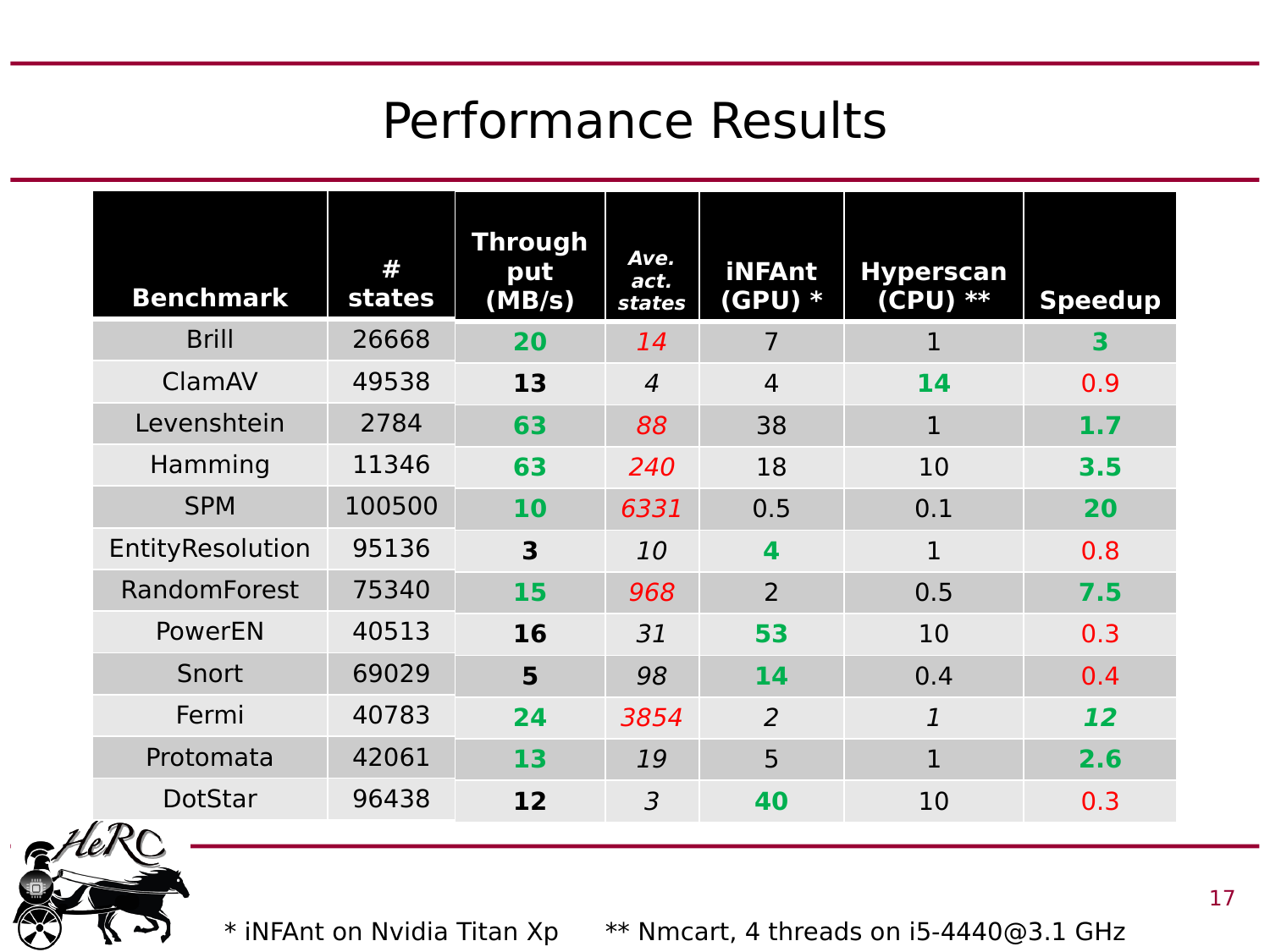

# Performance Results
| Benchmark | # states | Minimum Hardware Fan-out Achieved | Overlay | #R/ buffer | Through put (MB/s) |
| --- | --- | --- | --- | --- | --- |
| Brill | 26668 | 40 | 8K | 4 | 20 |
| ClamAV | 49538 | 18 | 12K | 5 | 13 |
| Levenshtein | 2784 | 17 | 12K | 1 | 63 |
| Hamming | 11346 | 21 | 12K | 1 | 63 |
| SPM | 100500 | 8 | 20K | 5 | 11 |
| EntityResolution | 95136 | 62 | 4K | 19 | 3 |
| RandomForest | 75340 | 12 | 16K | 5 | 15 |
| PowerEN | 40513 | 29 | 8K | 5 | 16 |
| Snort | 69029 | 60 | 4K | 17 | 5 |
| Fermi | 40783 | 8 | 20K | 2 | 21 |
| Protomata | 42061 | 42 | 8K | 6 | 13 |
| DotStar | 96438 | 4 | 20K | 5 | 12 |
| Through put (MB/s) | Ave. act. states | iNFAnt (GPU) \* | Hyperscan (CPU) \*\* | Speedup |
| --- | --- | --- | --- | --- |
| 20 | 14 | 7 | 1 | 3 |
| 13 | 4 | 4 | 14 | 0.9 |
| 63 | 88 | 38 | 1 | 1.7 |
| 63 | 240 | 18 | 10 | 3.5 |
| 10 | 6331 | 0.5 | 0.1 | 20 |
| 3 | 10 | 4 | 1 | 0.8 |
| 15 | 968 | 2 | 0.5 | 7.5 |
| 16 | 31 | 53 | 10 | 0.3 |
| 5 | 98 | 14 | 0.4 | 0.4 |
| 24 | 3854 | 2 | 1 | 12 |
| 13 | 19 | 5 | 1 | 2.6 |
| 12 | 3 | 40 | 10 | 0.3 |
 			 17
* iNFAnt on Nvidia Titan Xp	** Nmcart, 4 threads on i5-4440@3.1 GHz